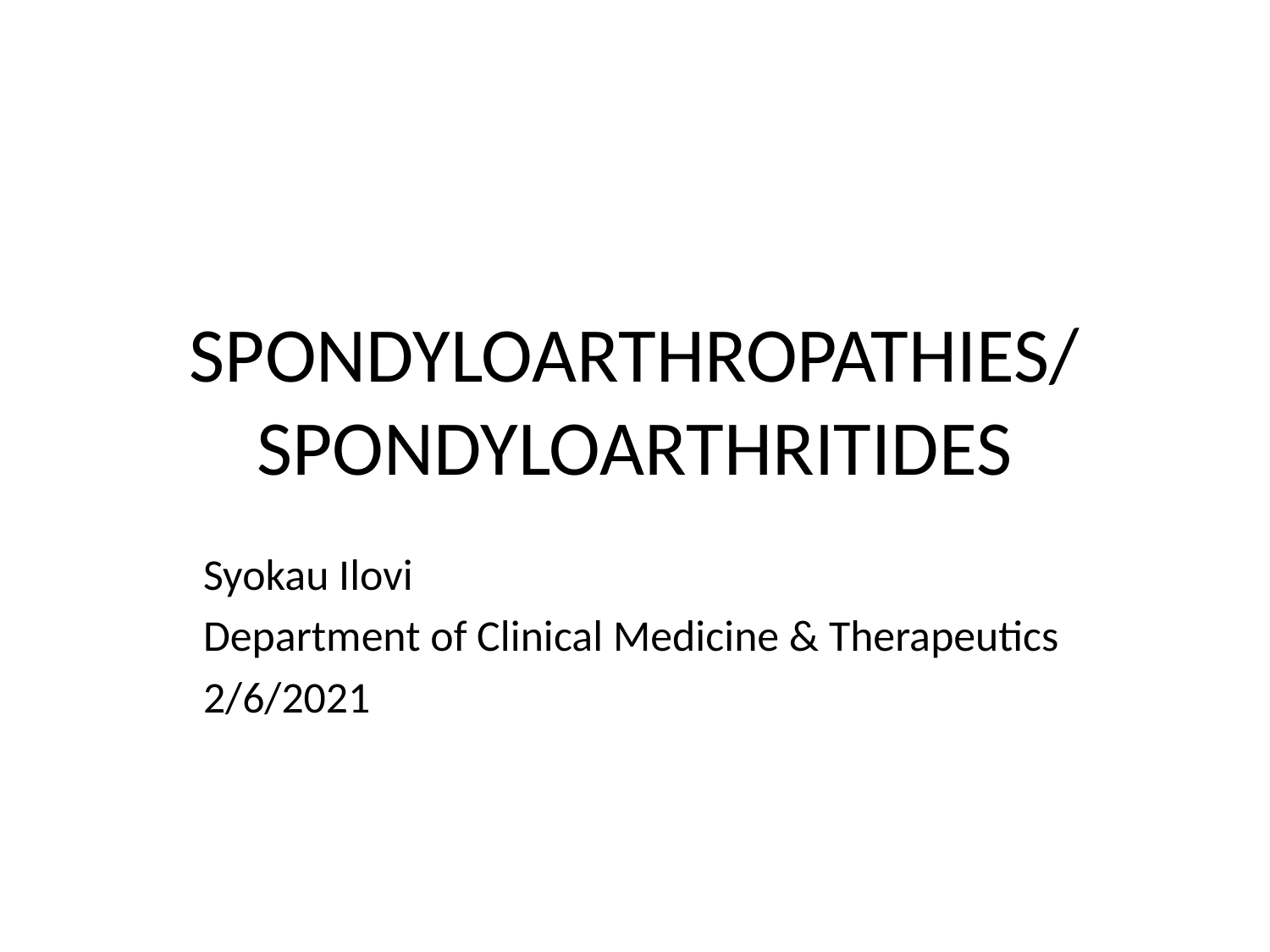

# SPONDYLOARTHROPATHIES/ SPONDYLOARTHRITIDES
Syokau Ilovi
Department of Clinical Medicine & Therapeutics
2/6/2021